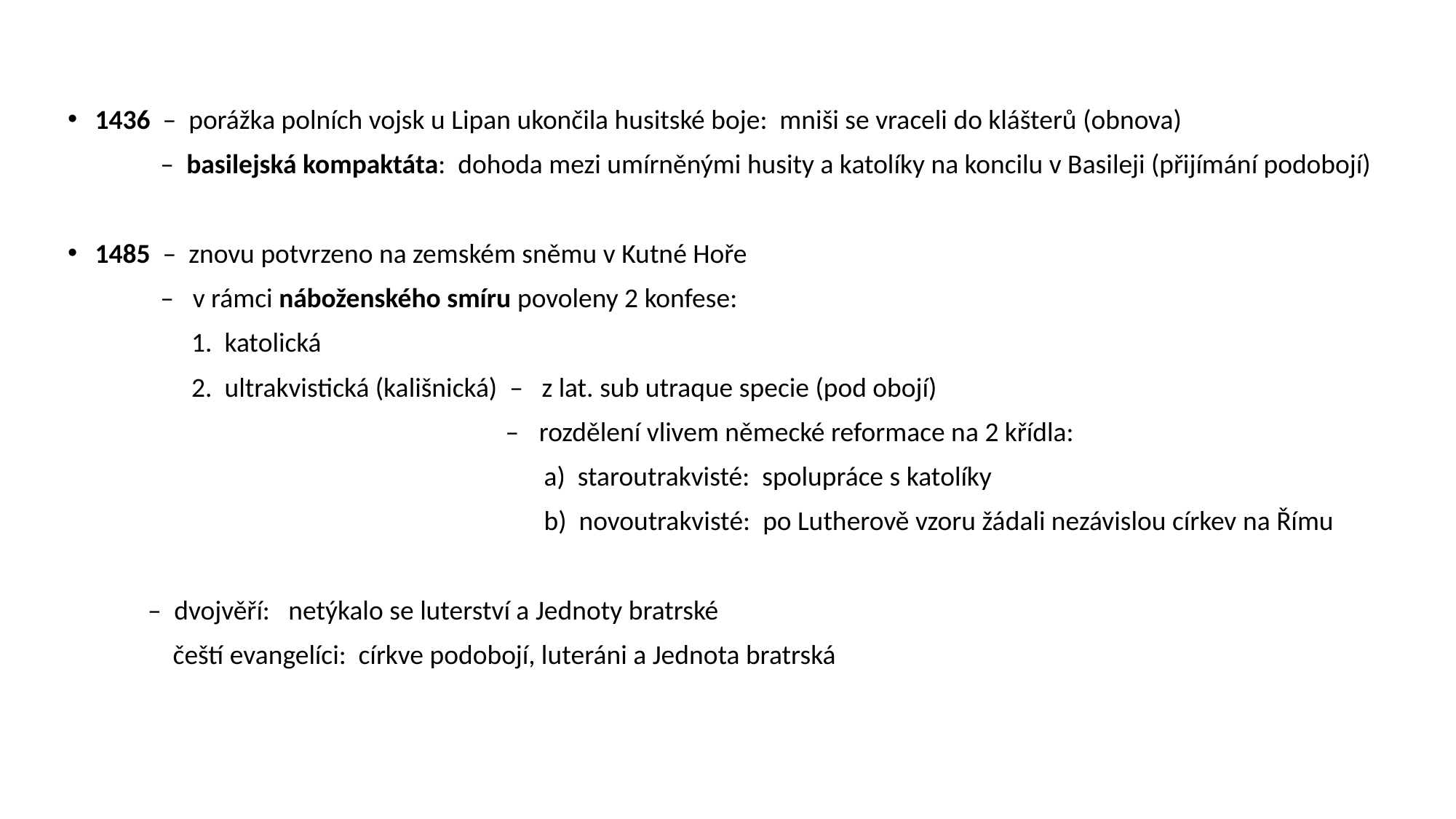

1436  –  porážka polních vojsk u Lipan ukončila husitské boje:  mniši se vraceli do klášterů (obnova)
               –  basilejská kompaktáta:  dohoda mezi umírněnými husity a katolíky na koncilu v Basileji (přijímání podobojí)

1485  –  znovu potvrzeno na zemském sněmu v Kutné Hoře
               –   v rámci náboženského smíru povoleny 2 konfese:
                    1.  katolická
                    2.  ultrakvistická (kališnická)  –   z lat. sub utraque specie (pod obojí)
                                                                       –   rozdělení vlivem německé reformace na 2 křídla:
                                                                             a)  staroutrakvisté:  spolupráce s katolíky
                                                                             b)  novoutrakvisté:  po Lutherově vzoru žádali nezávislou církev na Římu

             –  dvojvěří:   netýkalo se luterství a Jednoty bratrské
                 čeští evangelíci:  církve podobojí, luteráni a Jednota bratrská